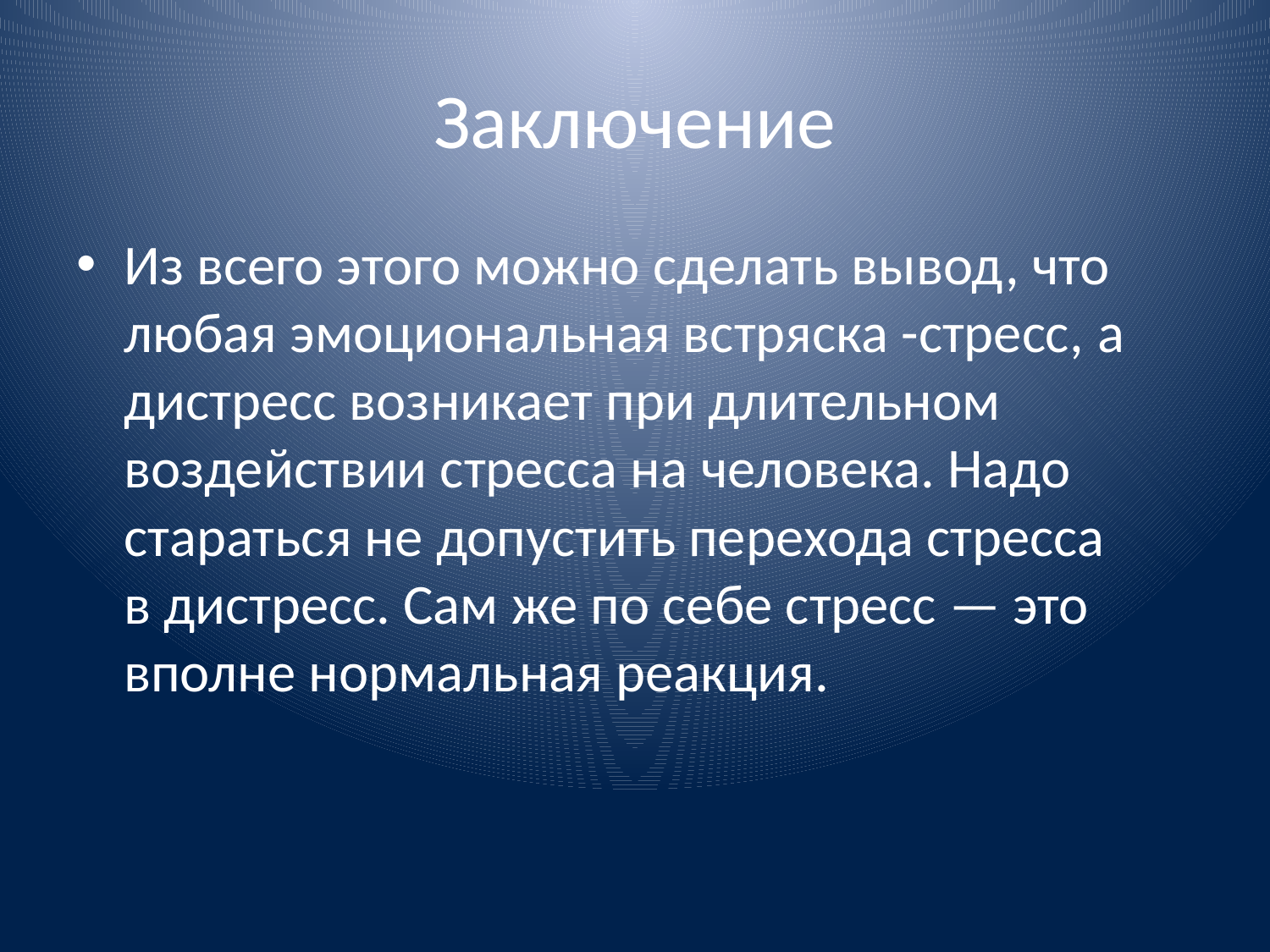

# Заключение
Из всего этого можно сделать вывод, что любая эмоциональная встряска -стресс, а дистресс возникает при длительном воздействии стресса на человека. Надо стараться не допустить перехода стресса в дистресс. Сам же по себе стресс — это вполне нормальная реакция.